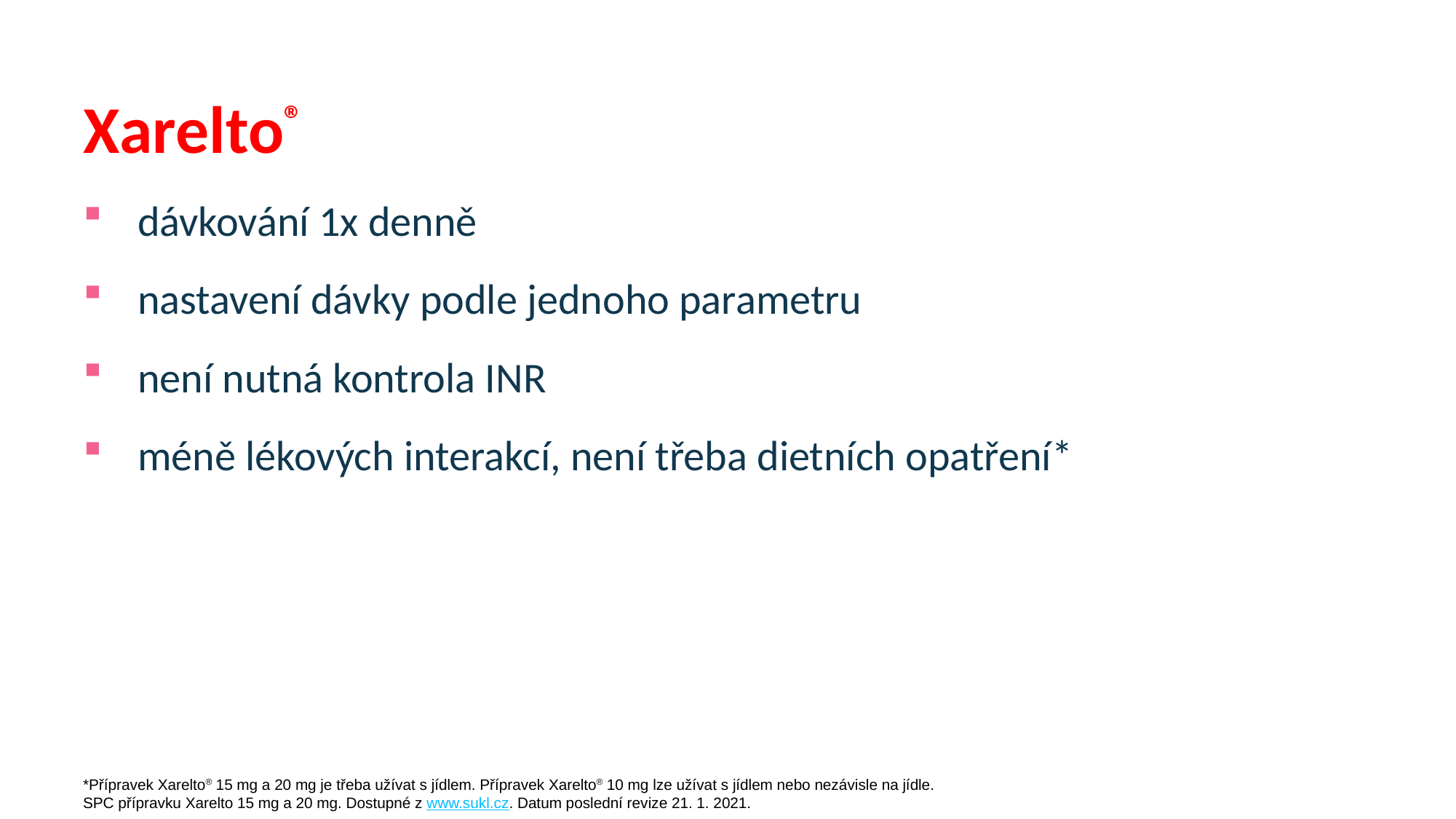

#
Xarelto®
dávkování 1x denně
nastavení dávky podle jednoho parametru
není nutná kontrola INR
méně lékových interakcí, není třeba dietních opatření*

*Přípravek Xarelto® 15 mg a 20 mg je třeba užívat s jídlem. Přípravek Xarelto® 10 mg lze užívat s jídlem nebo nezávisle na jídle.
SPC přípravku Xarelto 15 mg a 20 mg. Dostupné z www.sukl.cz. Datum poslední revize 21. 1. 2021.